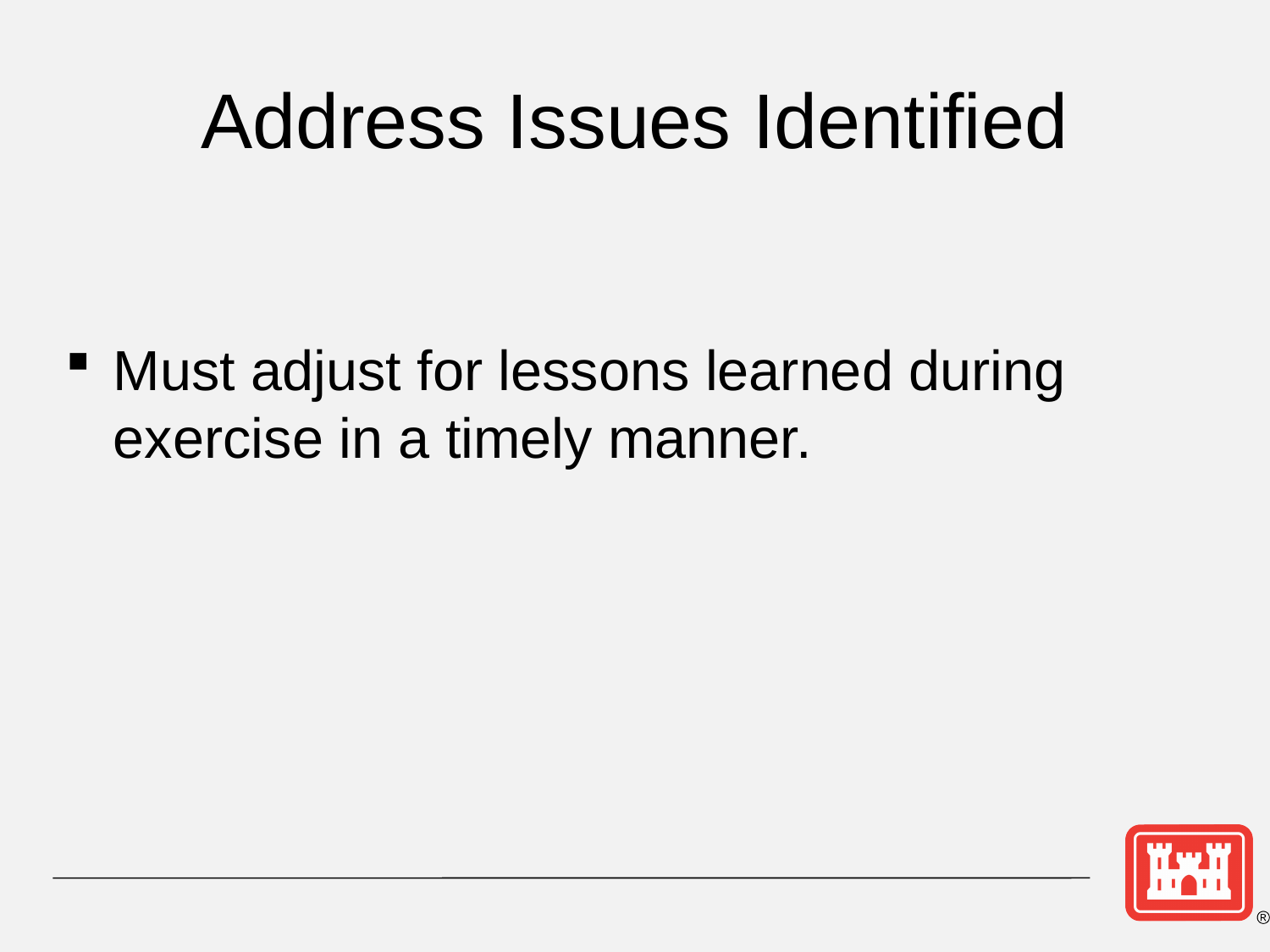

# Address Issues Identified
Must adjust for lessons learned during exercise in a timely manner.